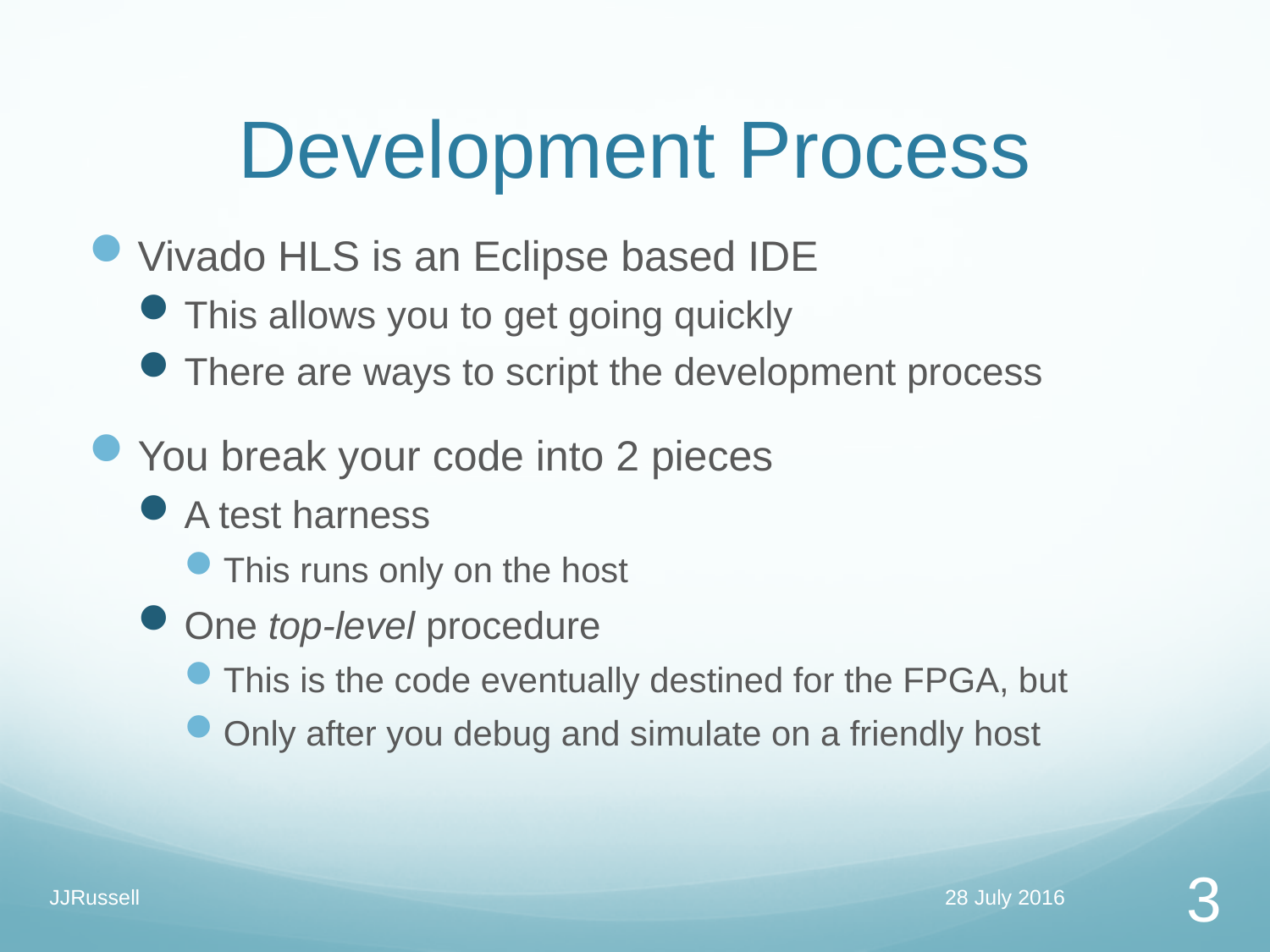

# Development Process
Vivado HLS is an Eclipse based IDE
This allows you to get going quickly
There are ways to script the development process
You break your code into 2 pieces
A test harness
This runs only on the host
One top-level procedure
This is the code eventually destined for the FPGA, but
Only after you debug and simulate on a friendly host
JJRussell
28 July 2016
3